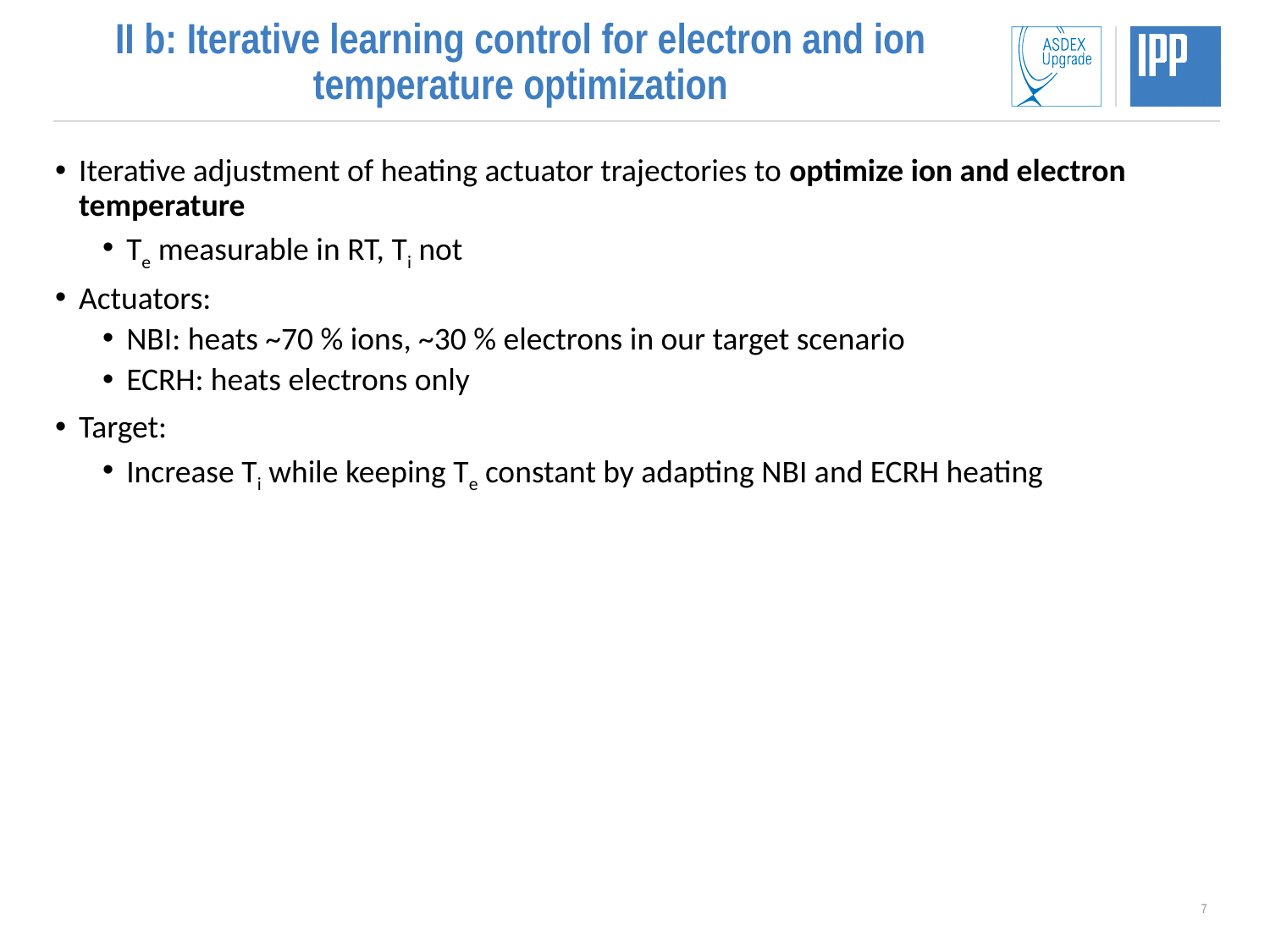

# II b: Iterative learning control for electron and ion temperature optimization
Iterative adjustment of heating actuator trajectories to optimize ion and electron temperature
Te measurable in RT, Ti not
Actuators:
NBI: heats ~70 % ions, ~30 % electrons in our target scenario
ECRH: heats electrons only
Target:
Increase Ti while keeping Te constant by adapting NBI and ECRH heating
7